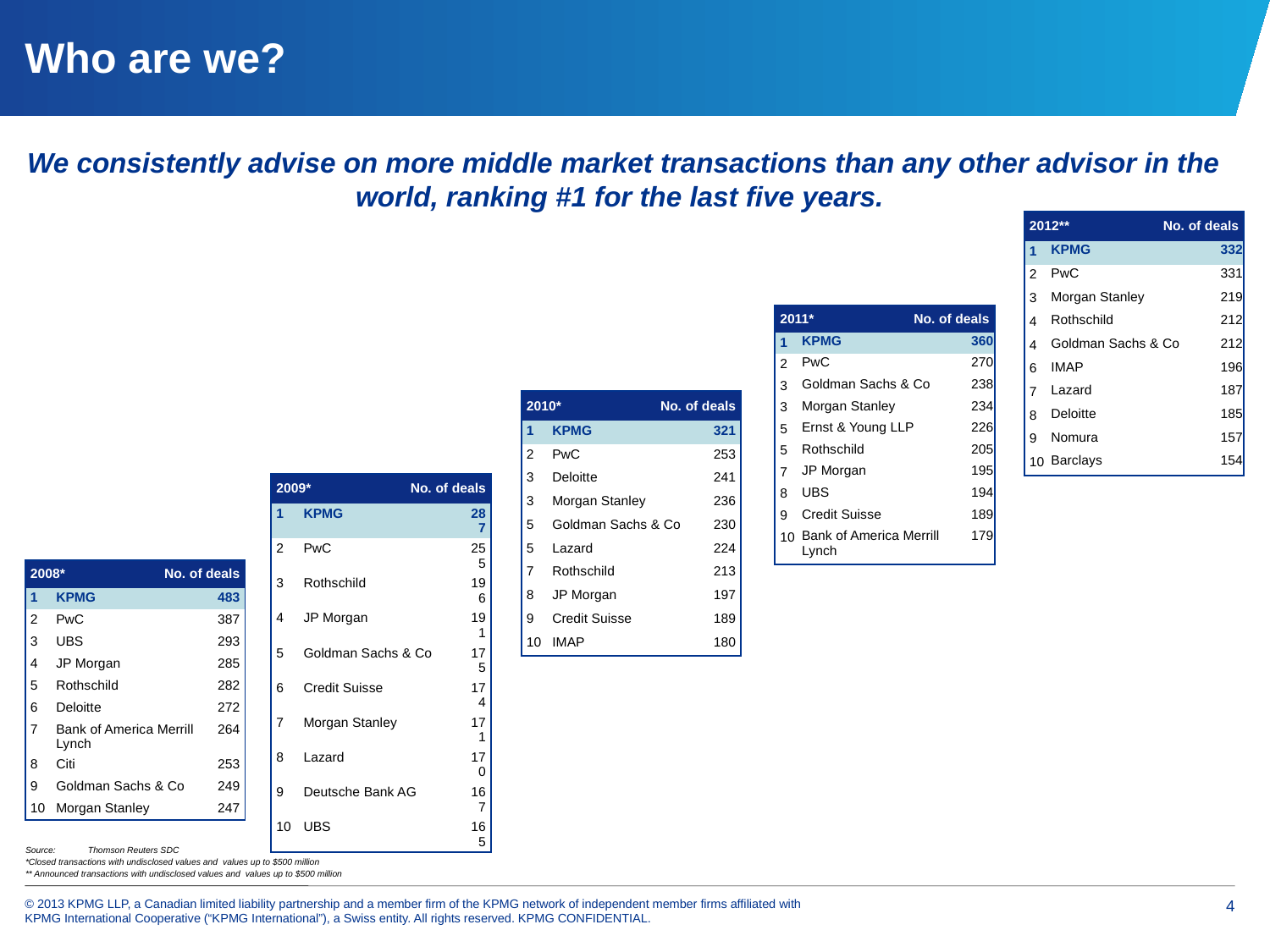

Who are we?
We consistently advise on more middle market transactions than any other advisor in the world, ranking #1 for the last five years.
| 2012\*\* |  | No. of deals |  |
| --- | --- | --- | --- |
| 1 | KPMG |  | 332 |
| 2 | PwC |  | 331 |
| 3 | Morgan Stanley |  | 219 |
| 4 | Rothschild |  | 212 |
| 4 | Goldman Sachs & Co |  | 212 |
| 6 | IMAP |  | 196 |
| 7 | Lazard |  | 187 |
| 8 | Deloitte |  | 185 |
| 9 | Nomura |  | 157 |
| 10 | Barclays |  | 154 |
| 2011\* |  | No. of deals |  |
| --- | --- | --- | --- |
| 1 | KPMG |  | 360 |
| 2 | PwC |  | 270 |
| 3 | Goldman Sachs & Co |  | 238 |
| 3 | Morgan Stanley |  | 234 |
| 5 | Ernst & Young LLP |  | 226 |
| 5 | Rothschild |  | 205 |
| 7 | JP Morgan |  | 195 |
| 8 | UBS |  | 194 |
| 9 | Credit Suisse |  | 189 |
| 10 | Bank of America Merrill Lynch |  | 179 |
| 2010\* |  | No. of deals |  |
| --- | --- | --- | --- |
| 1 | KPMG |  | 321 |
| 2 | PwC |  | 253 |
| 3 | Deloitte |  | 241 |
| 3 | Morgan Stanley |  | 236 |
| 5 | Goldman Sachs & Co |  | 230 |
| 5 | Lazard |  | 224 |
| 7 | Rothschild |  | 213 |
| 8 | JP Morgan |  | 197 |
| 9 | Credit Suisse |  | 189 |
| 10 | IMAP |  | 180 |
| 2009\* |  | No. of deals |  |
| --- | --- | --- | --- |
| 1 | KPMG |  | 287 |
| 2 | PwC |  | 255 |
| 3 | Rothschild |  | 196 |
| 4 | JP Morgan |  | 191 |
| 5 | Goldman Sachs & Co |  | 175 |
| 6 | Credit Suisse |  | 174 |
| 7 | Morgan Stanley |  | 171 |
| 8 | Lazard |  | 170 |
| 9 | Deutsche Bank AG |  | 167 |
| 10 | UBS |  | 165 |
| 2008\* |  | No. of deals |  |
| --- | --- | --- | --- |
| 1 | KPMG |  | 483 |
| 2 | PwC |  | 387 |
| 3 | UBS |  | 293 |
| 4 | JP Morgan |  | 285 |
| 5 | Rothschild |  | 282 |
| 6 | Deloitte |  | 272 |
| 7 | Bank of America Merrill Lynch |  | 264 |
| 8 | Citi |  | 253 |
| 9 | Goldman Sachs & Co |  | 249 |
| 10 | Morgan Stanley |  | 247 |
Source: 	Thomson Reuters SDC
*Closed transactions with undisclosed values and  values up to $500 million
** Announced transactions with undisclosed values and  values up to $500 million